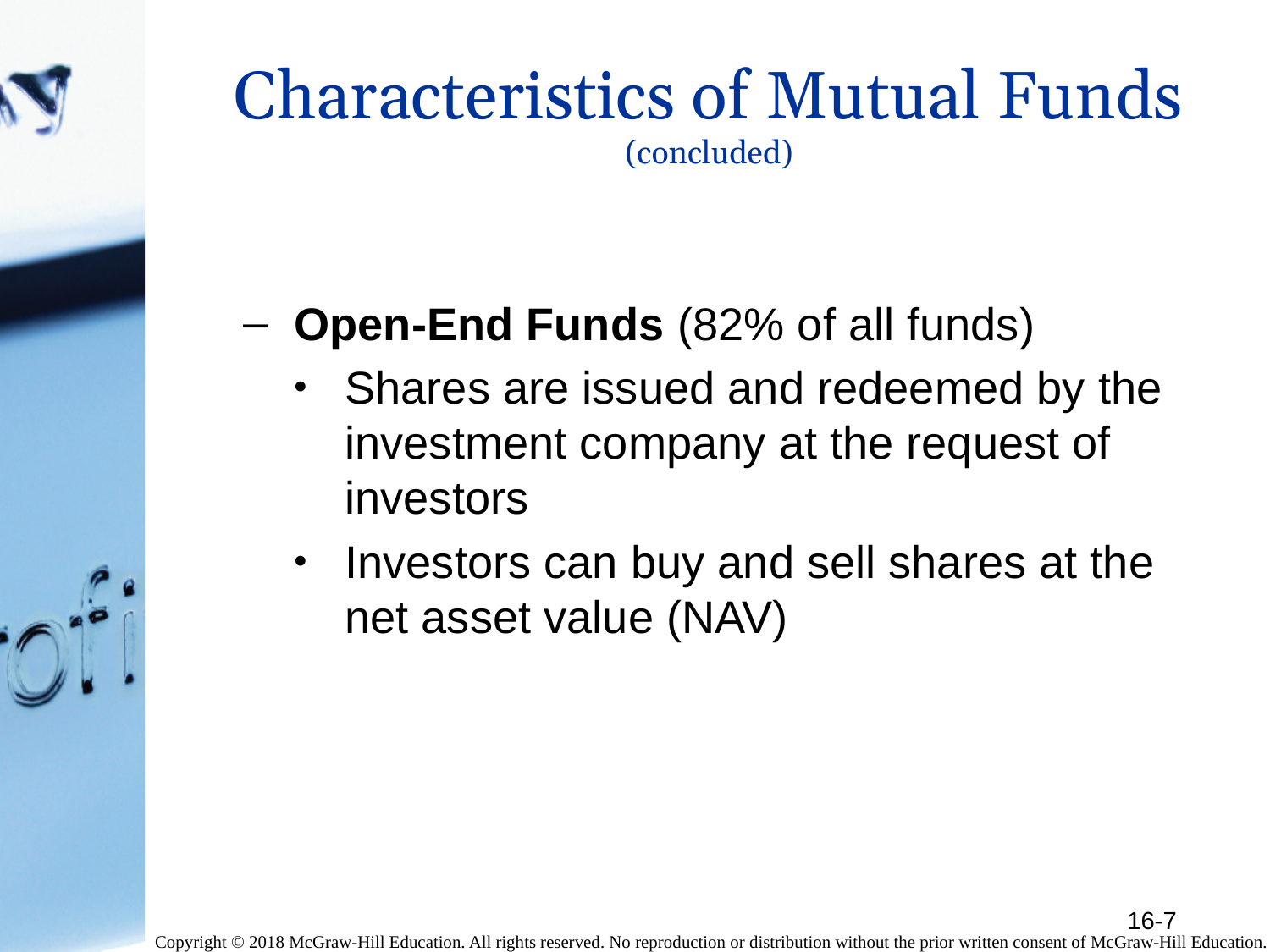

# Characteristics of Mutual Funds (concluded)

Open-End Funds (82% of all funds)
Shares are issued and redeemed by the investment company at the request of investors
Investors can buy and sell shares at the net asset value (NAV)
16-7